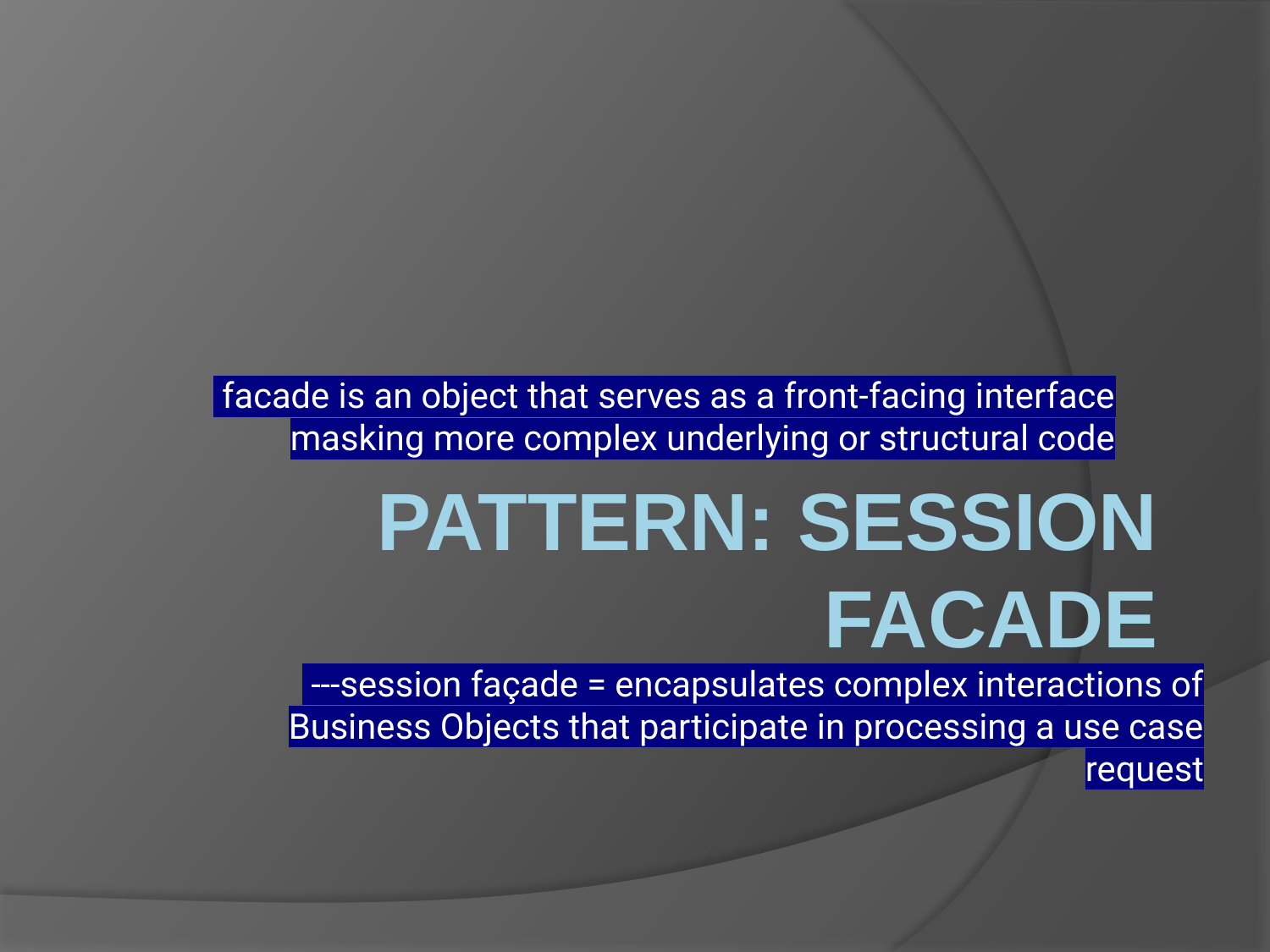

facade is an object that serves as a front-facing interface masking more complex underlying or structural code
# Pattern: Session Facade
 ---session façade = encapsulates complex interactions of Business Objects that participate in processing a use case request